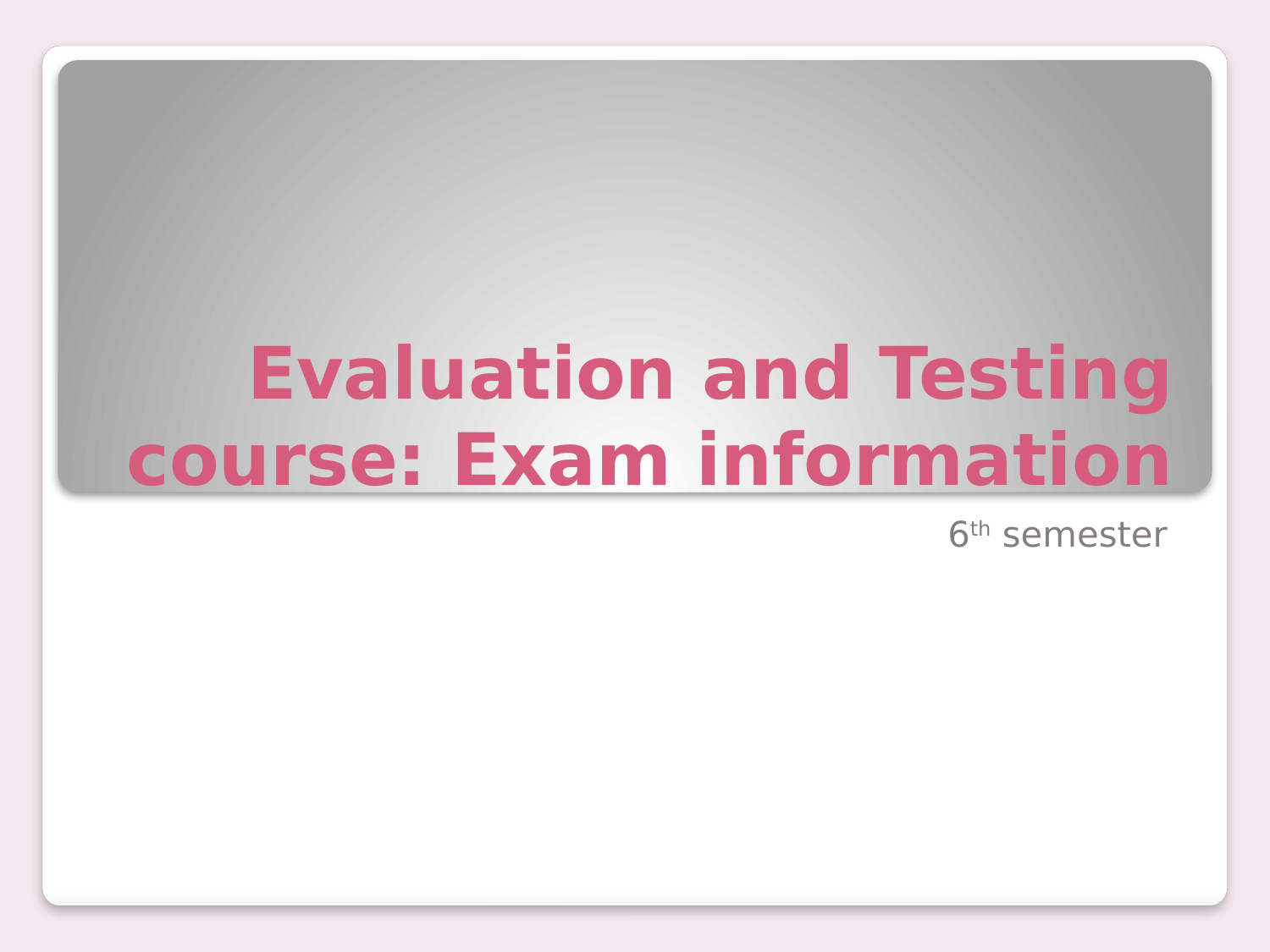

# Evaluation and Testing course: Exam information
6th semester